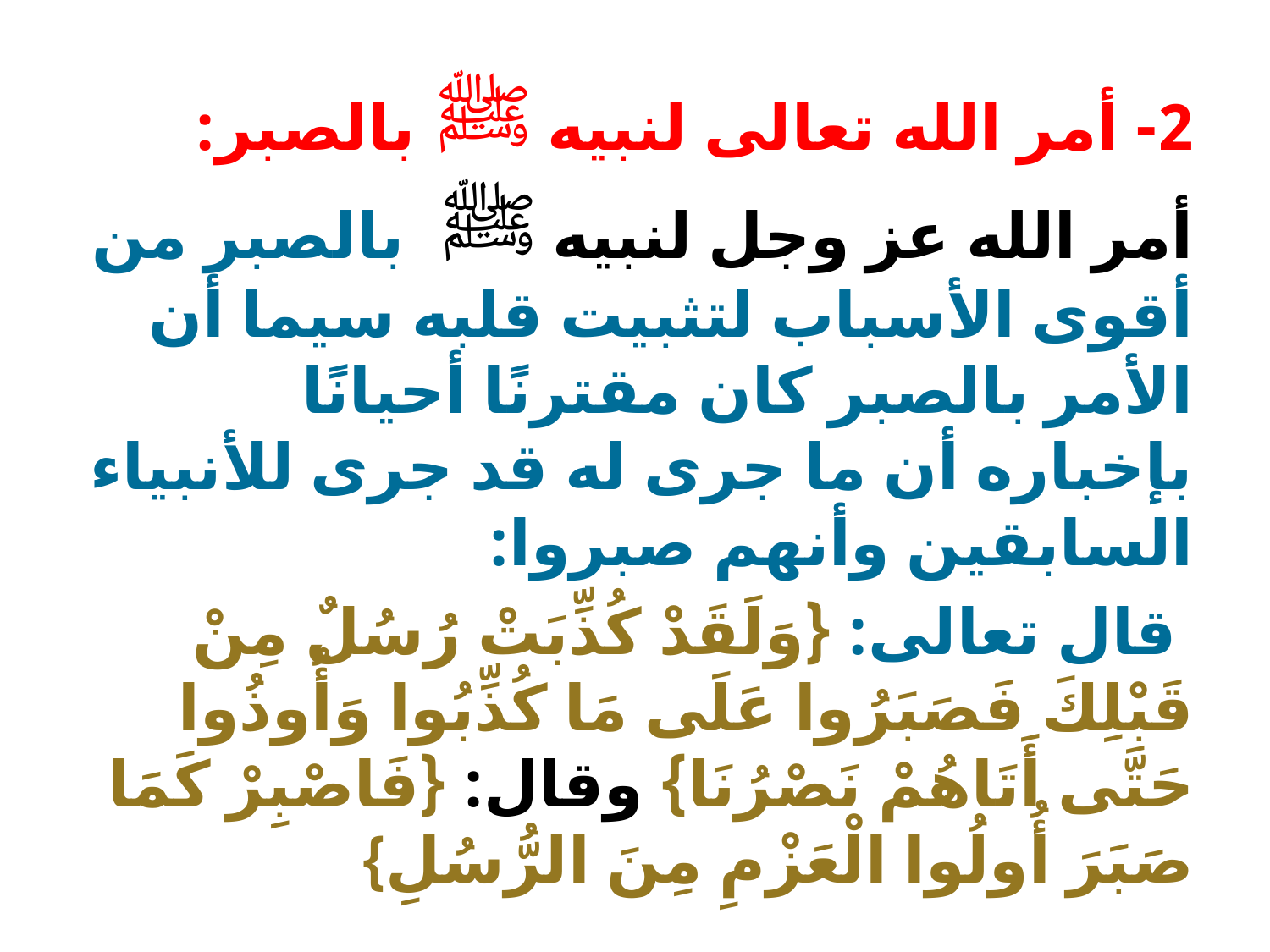

2- أمر الله تعالى لنبيه ﷺ بالصبر:
أمر الله عز وجل لنبيه ﷺ  بالصبر من أقوى الأسباب لتثبيت قلبه سيما أن الأمر بالصبر كان مقترنًا أحيانًا بإخباره أن ما جرى له قد جرى للأنبياء السابقين وأنهم صبروا:
 قال تعالى: {وَلَقَدْ كُذِّبَتْ رُسُلٌ مِنْ قَبْلِكَ فَصَبَرُوا عَلَى مَا كُذِّبُوا وَأُوذُوا حَتَّى أَتَاهُمْ نَصْرُنَا} وقال: {فَاصْبِرْ كَمَا صَبَرَ أُولُوا الْعَزْمِ مِنَ الرُّسُلِ}